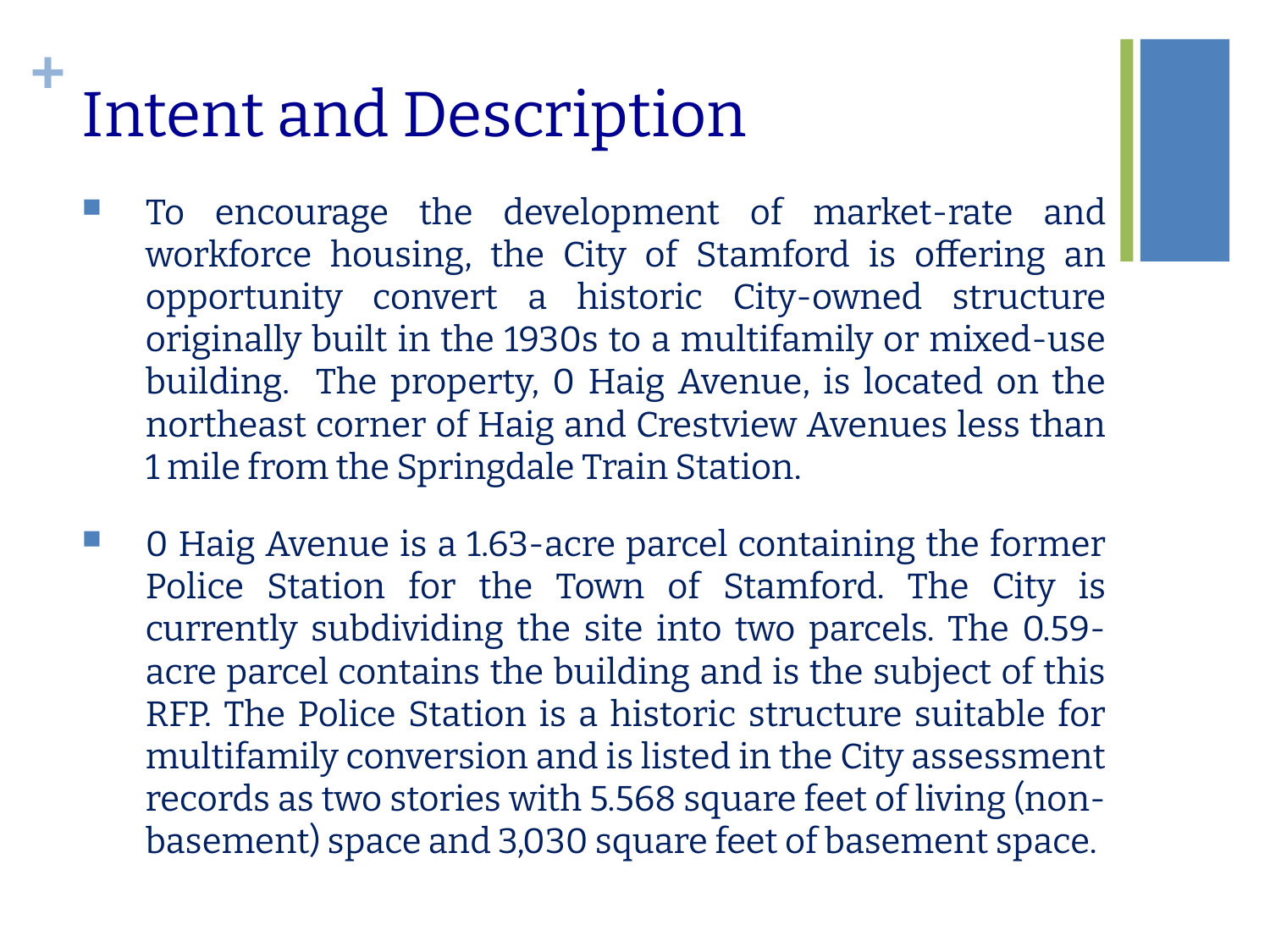

# Intent and Description
To encourage the development of market-rate and workforce housing, the City of Stamford is offering an opportunity convert a historic City-owned structure originally built in the 1930s to a multifamily or mixed-use building.  The property, 0 Haig Avenue, is located on the northeast corner of Haig and Crestview Avenues less than 1 mile from the Springdale Train Station.
0 Haig Avenue is a 1.63-acre parcel containing the former Police Station for the Town of Stamford. The City is currently subdividing the site into two parcels. The 0.59-acre parcel contains the building and is the subject of this RFP. The Police Station is a historic structure suitable for multifamily conversion and is listed in the City assessment records as two stories with 5.568 square feet of living (non-basement) space and 3,030 square feet of basement space.